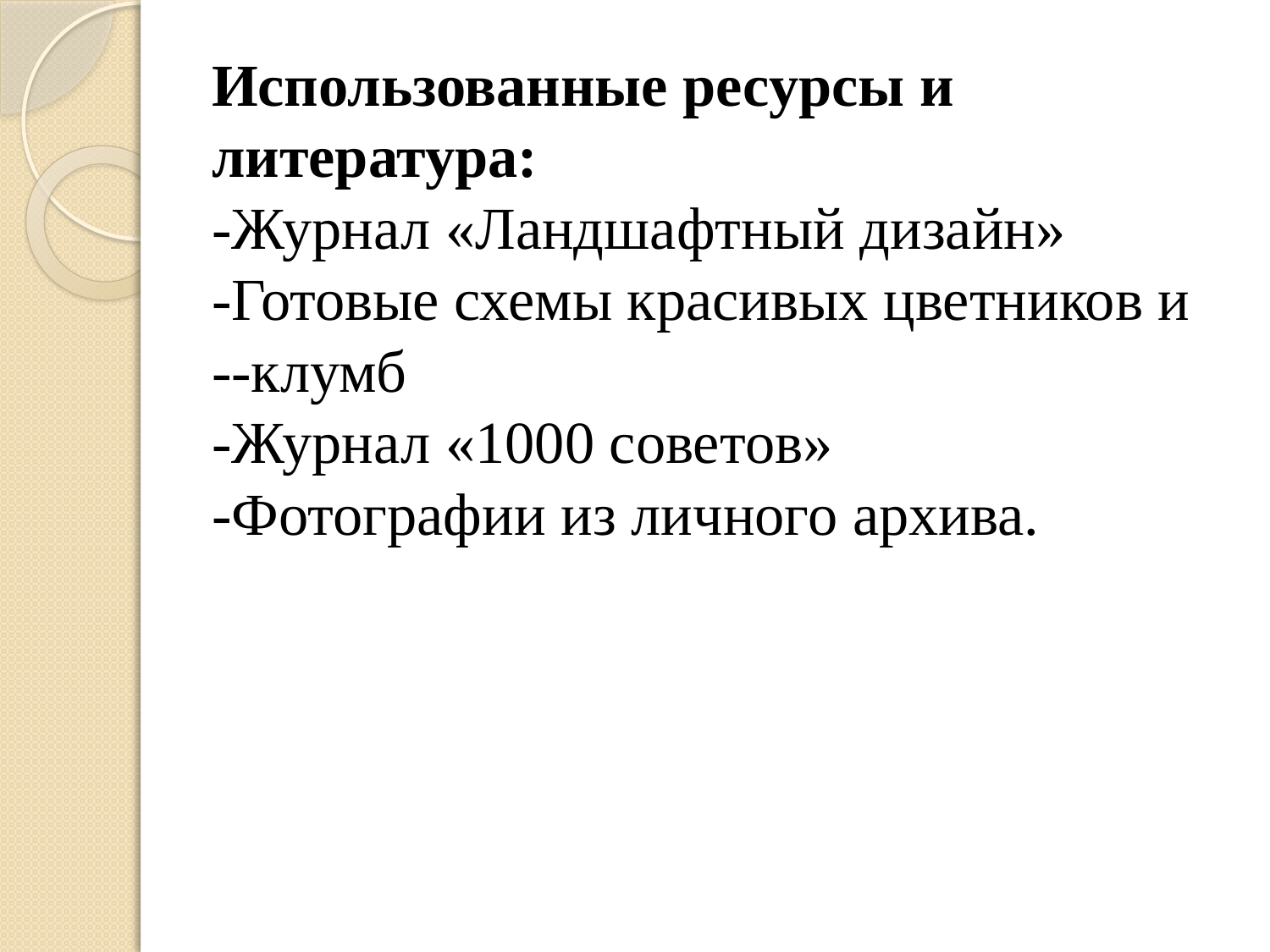

# Использованные ресурсы и литература: -Журнал «Ландшафтный дизайн» -Готовые схемы красивых цветников и --клумб -Журнал «1000 советов» -Фотографии из личного архива.